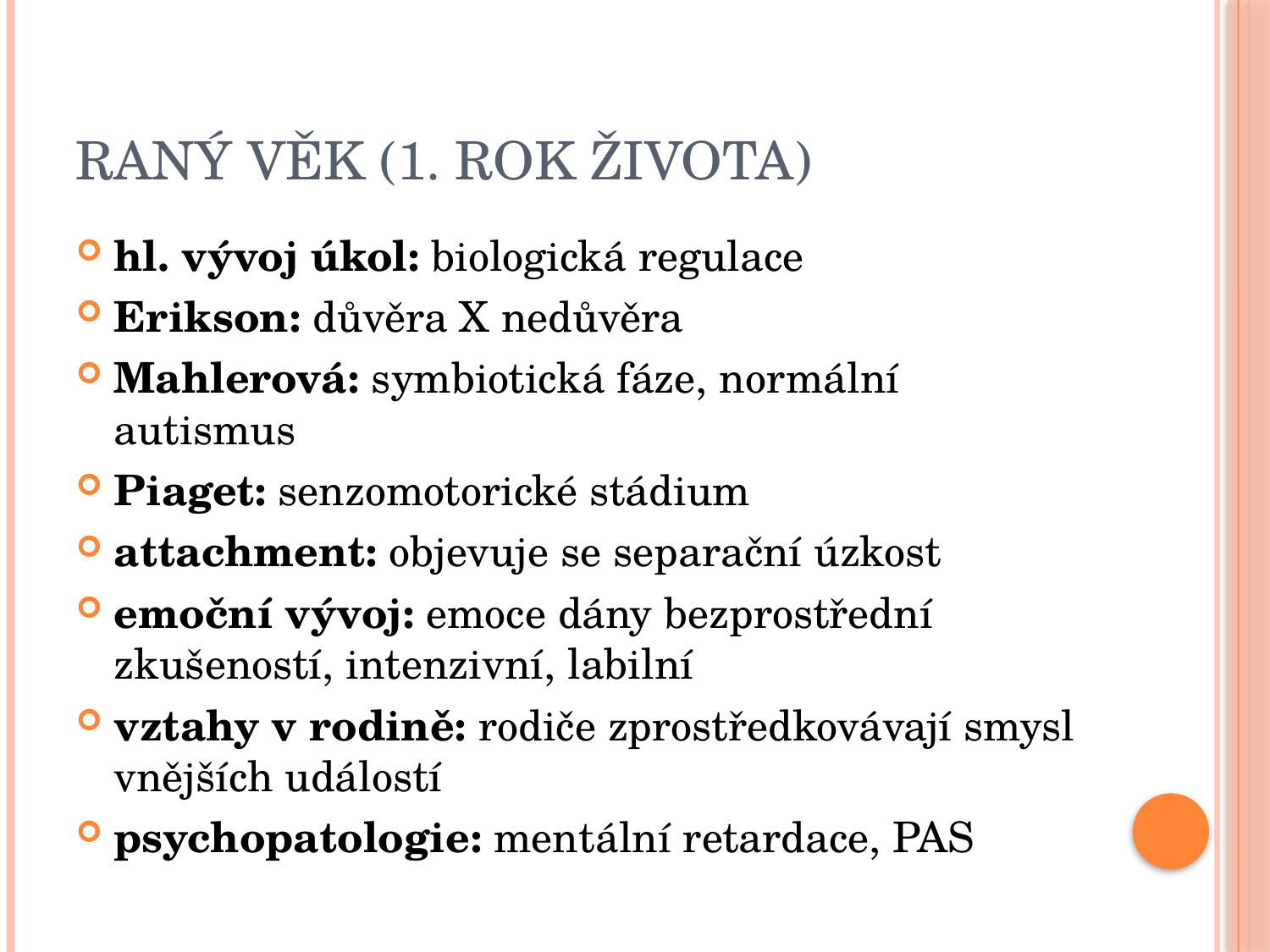

# Raný věk (1. rok života)
hl. vývoj úkol: biologická regulace
Erikson: důvěra X nedůvěra
Mahlerová: symbiotická fáze, normální autismus
Piaget: senzomotorické stádium
attachment: objevuje se separační úzkost
emoční vývoj: emoce dány bezprostřední zkušeností, intenzivní, labilní
vztahy v rodině: rodiče zprostředkovávají smysl vnějších událostí
psychopatologie: mentální retardace, PAS